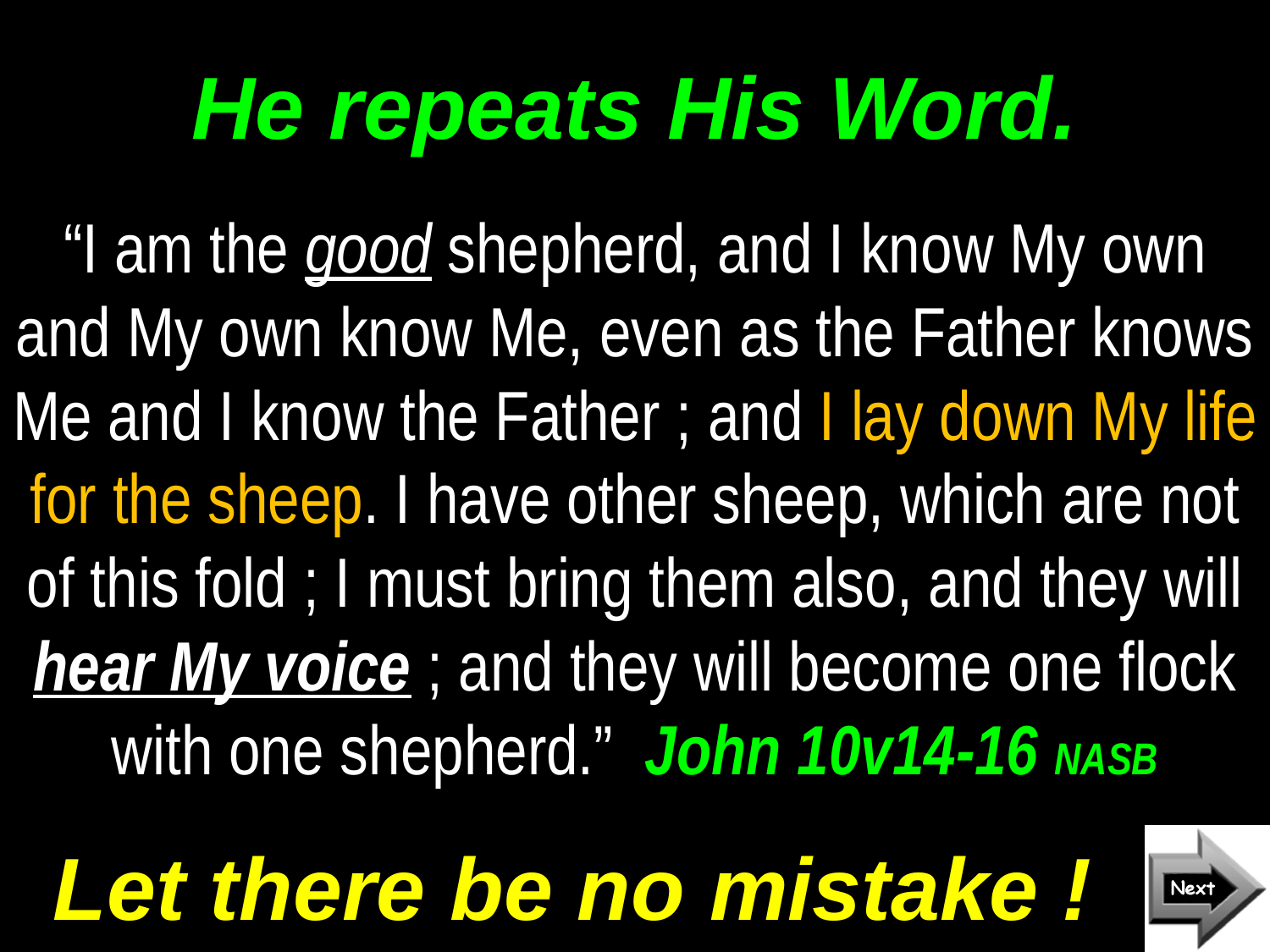

# He repeats His Word.
“I am the good shepherd, and I know My own and My own know Me, even as the Father knows Me and I know the Father ; and I lay down My life for the sheep. I have other sheep, which are not of this fold ; I must bring them also, and they will hear My voice ; and they will become one flock with one shepherd.”  John 10v14-16 NASB
Let there be no mistake !